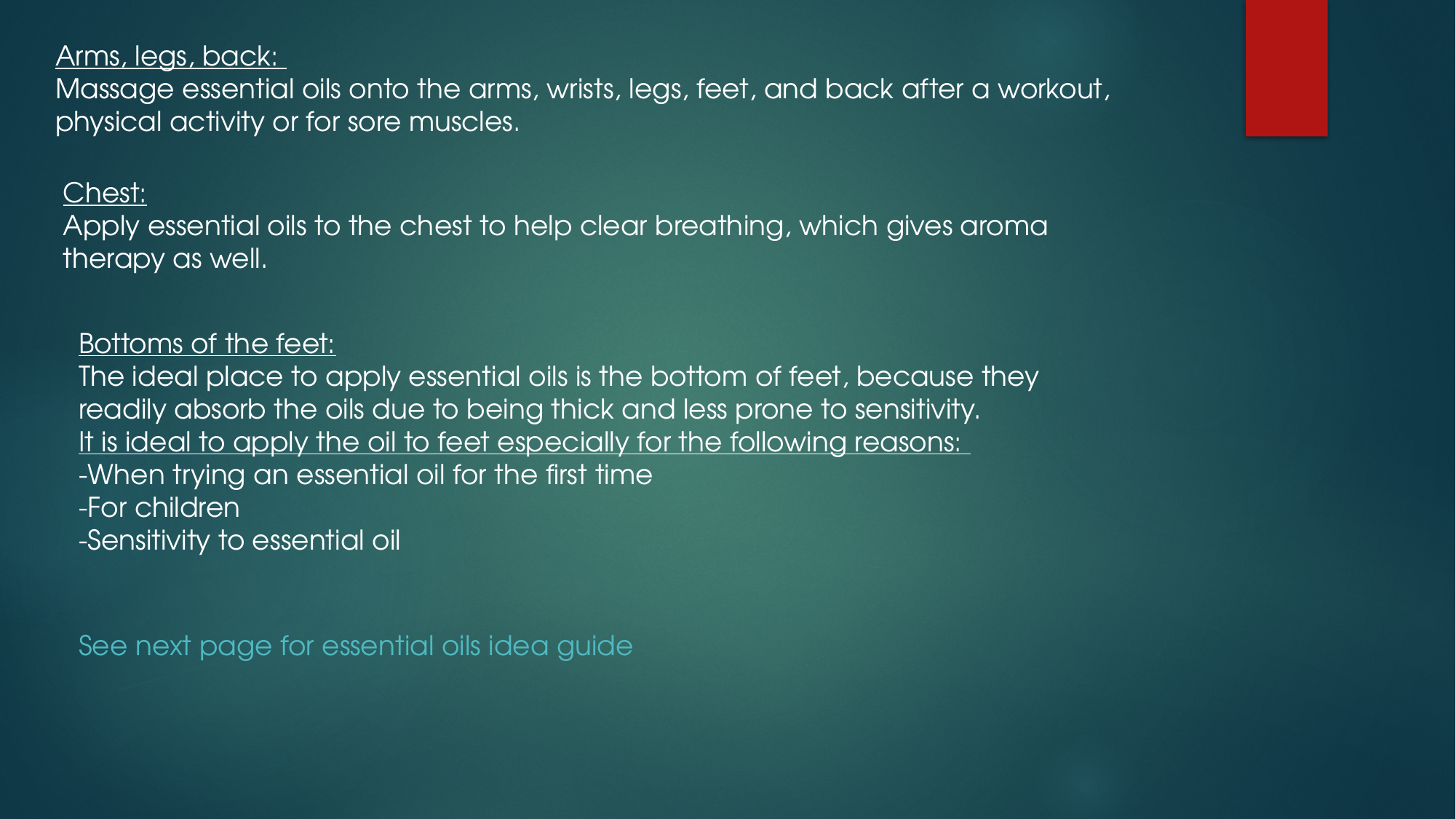

Arms, legs, back:
Massage essential oils onto the arms, wrists, legs, feet, and back after a workout, physical activity or for sore muscles.
Chest:
Apply essential oils to the chest to help clear breathing, which gives aroma therapy as well.
Bottoms of the feet:
The ideal place to apply essential oils is the bottom of feet, because they readily absorb the oils due to being thick and less prone to sensitivity.
It is ideal to apply the oil to feet especially for the following reasons:
-When trying an essential oil for the first time
-For children
-Sensitivity to essential oil
See next page for essential oils idea guide